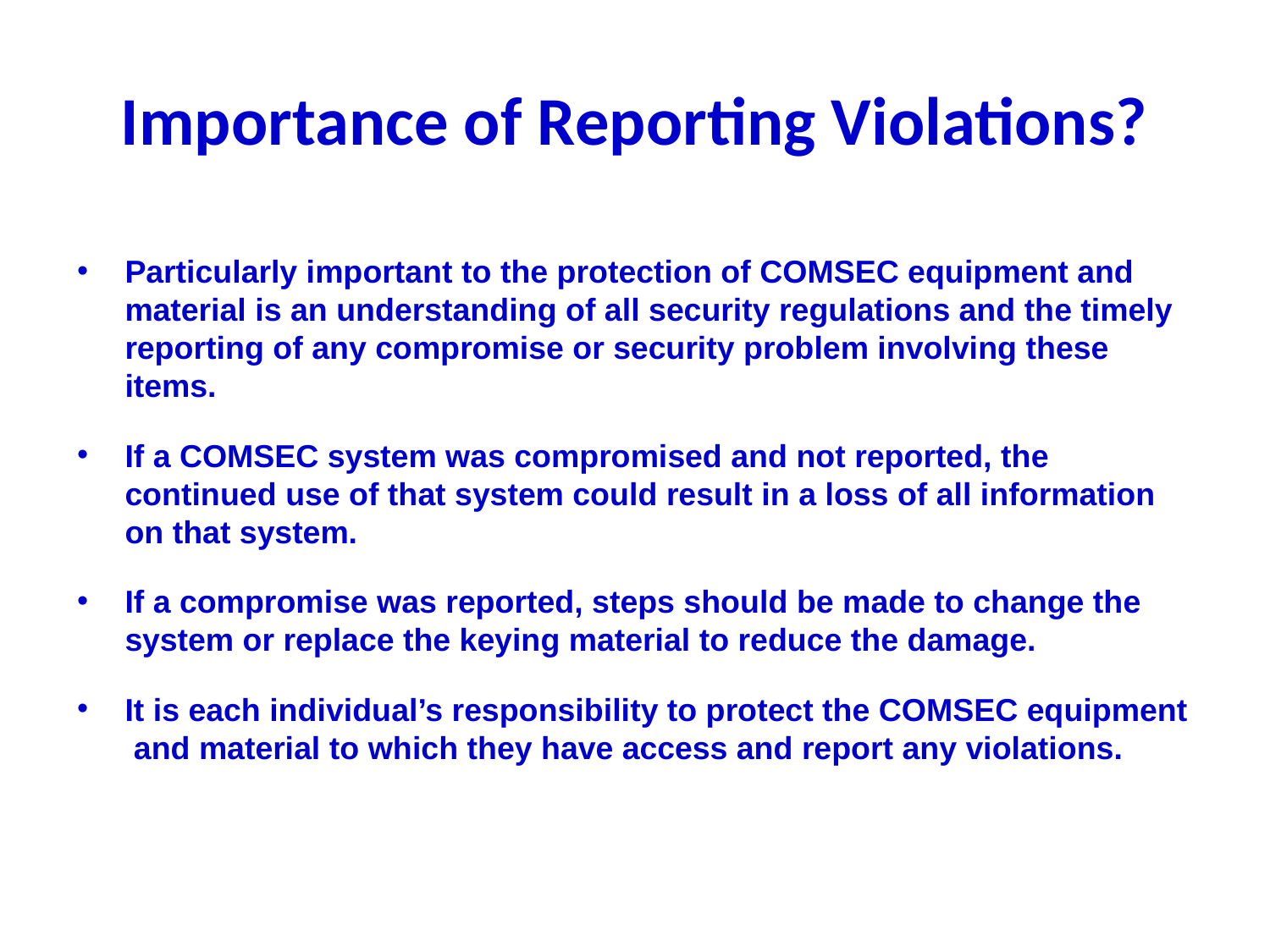

# Importance of Reporting Violations?
Particularly important to the protection of COMSEC equipment and material is an understanding of all security regulations and the timely reporting of any compromise or security problem involving these items.
If a COMSEC system was compromised and not reported, the continued use of that system could result in a loss of all information on that system.
If a compromise was reported, steps should be made to change the system or replace the keying material to reduce the damage.
It is each individual’s responsibility to protect the COMSEC equipment  and material to which they have access and report any violations.